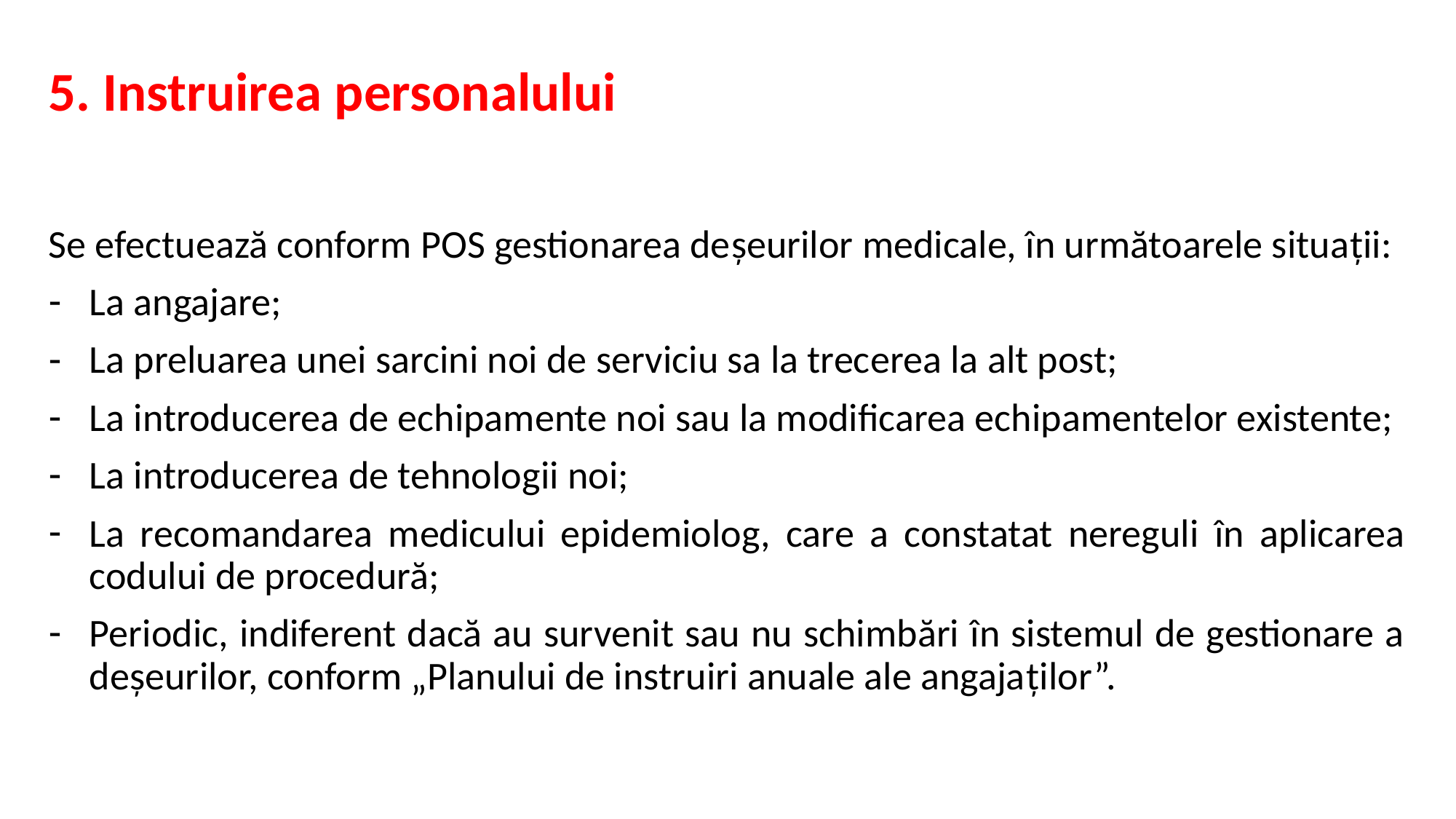

# 5. Instruirea personalului
Se efectuează conform POS gestionarea deșeurilor medicale, în următoarele situații:
La angajare;
La preluarea unei sarcini noi de serviciu sa la trecerea la alt post;
La introducerea de echipamente noi sau la modificarea echipamentelor existente;
La introducerea de tehnologii noi;
La recomandarea medicului epidemiolog, care a constatat nereguli în aplicarea codului de procedură;
Periodic, indiferent dacă au survenit sau nu schimbări în sistemul de gestionare a deșeurilor, conform „Planului de instruiri anuale ale angajaților”.